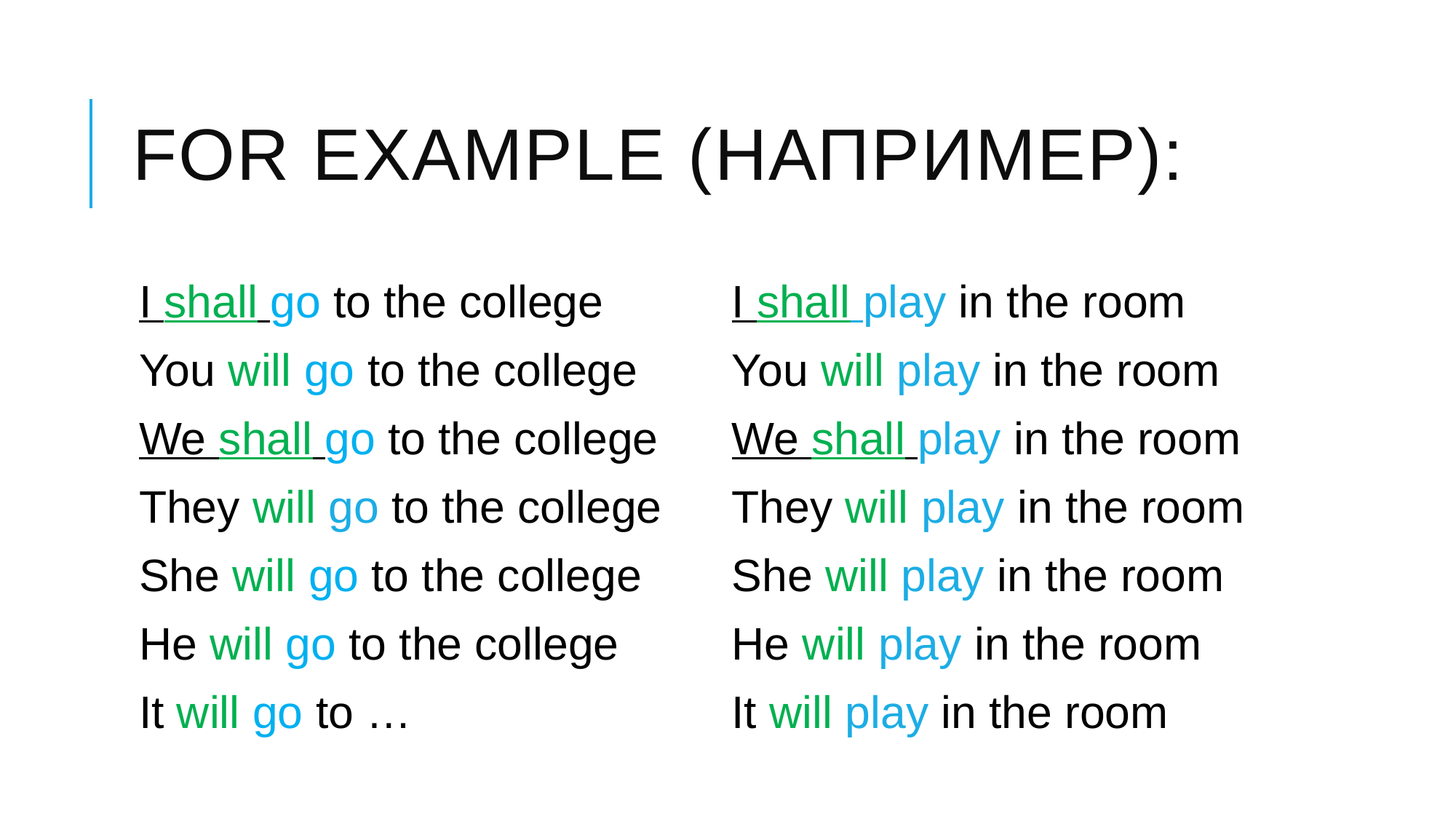

# For example (например):
I shall go to the college
You will go to the college
We shall go to the college
They will go to the college
She will go to the college
He will go to the college
It will go to …

I shall play in the room
You will play in the room
We shall play in the room
They will play in the room
She will play in the room
He will play in the room
It will play in the room